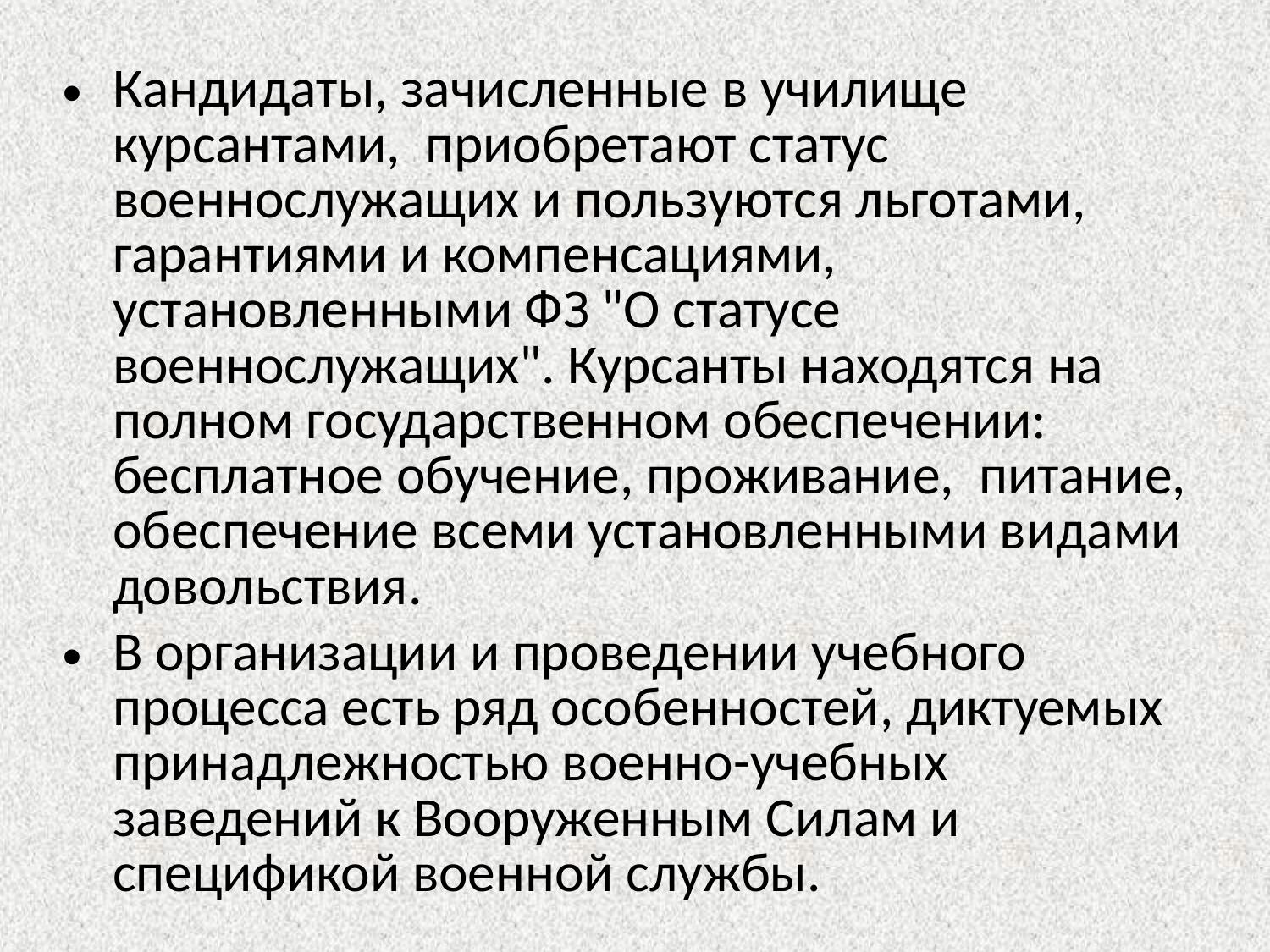

Кандидаты, зачисленные в училище курсантами,  приобретают статус военнослужащих и пользуются льготами, гарантиями и компенсациями,  установленными ФЗ "О статусе военнослужащих". Курсанты находятся на полном государственном обеспечении: бесплатное обучение, проживание,  питание, обеспечение всеми установленными видами довольствия.
В организации и проведении учебного процесса есть ряд особенностей, диктуемых принадлежностью военно-учебных заведений к Вооруженным Силам и спецификой военной службы.